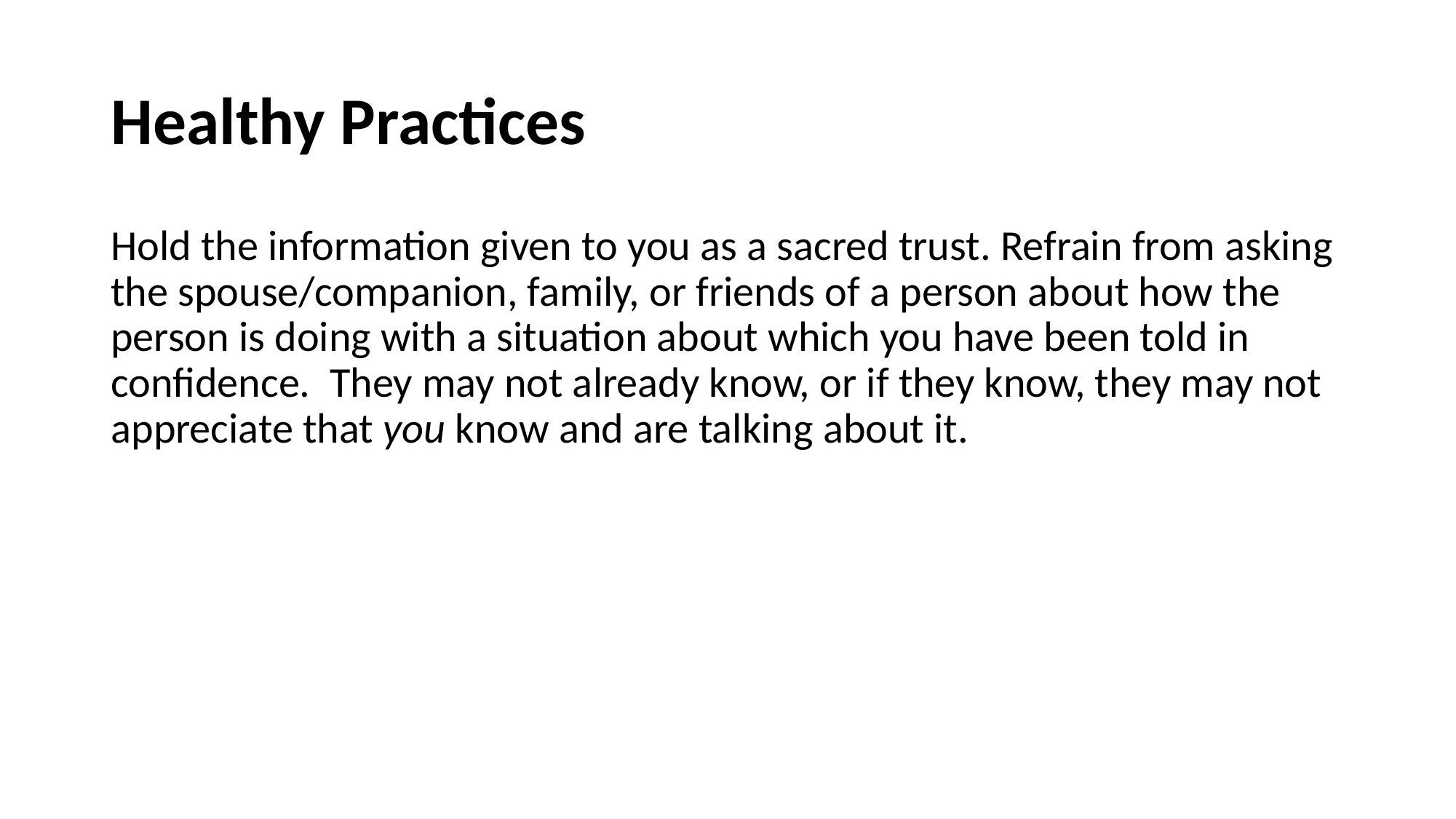

# Healthy Practices
Hold the information given to you as a sacred trust. Refrain from asking the spouse/companion, family, or friends of a person about how the person is doing with a situation about which you have been told in confidence.  They may not already know, or if they know, they may not appreciate that you know and are talking about it.